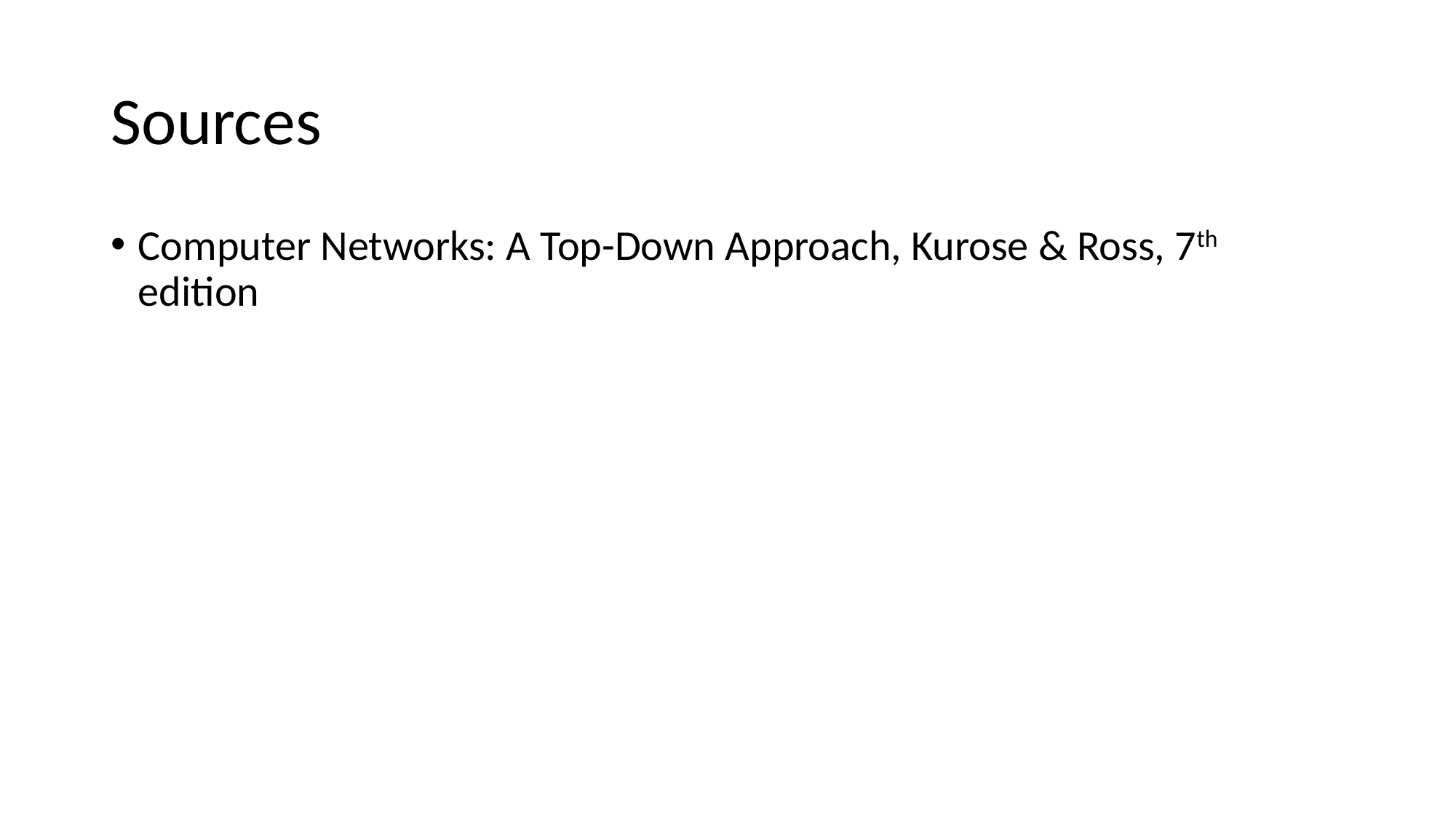

# Sources
Computer Networks: A Top-Down Approach, Kurose & Ross, 7th edition